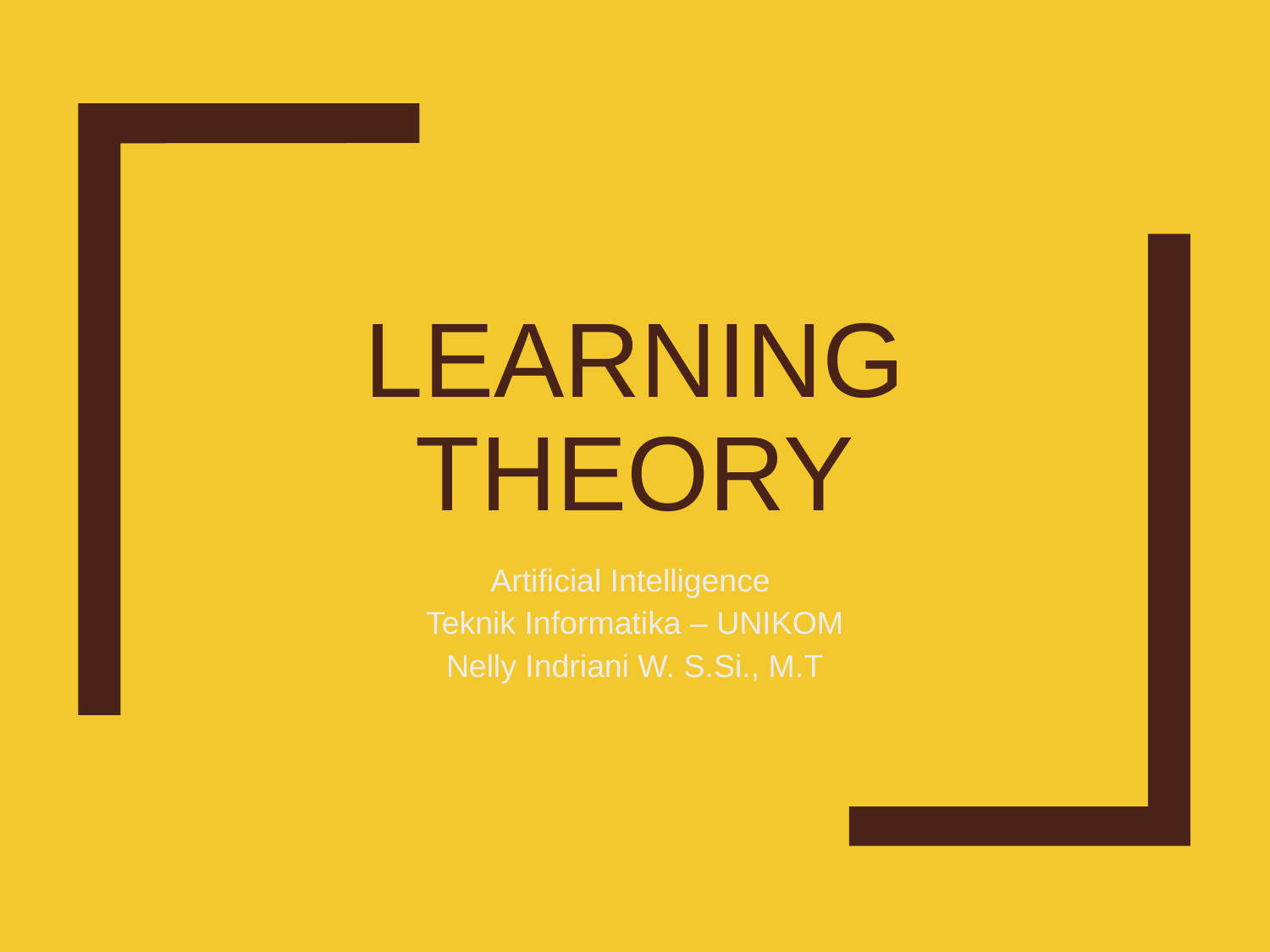

# Learning Theory
Artificial Intelligence
Teknik Informatika – UNIKOM
Nelly Indriani W. S.Si., M.T